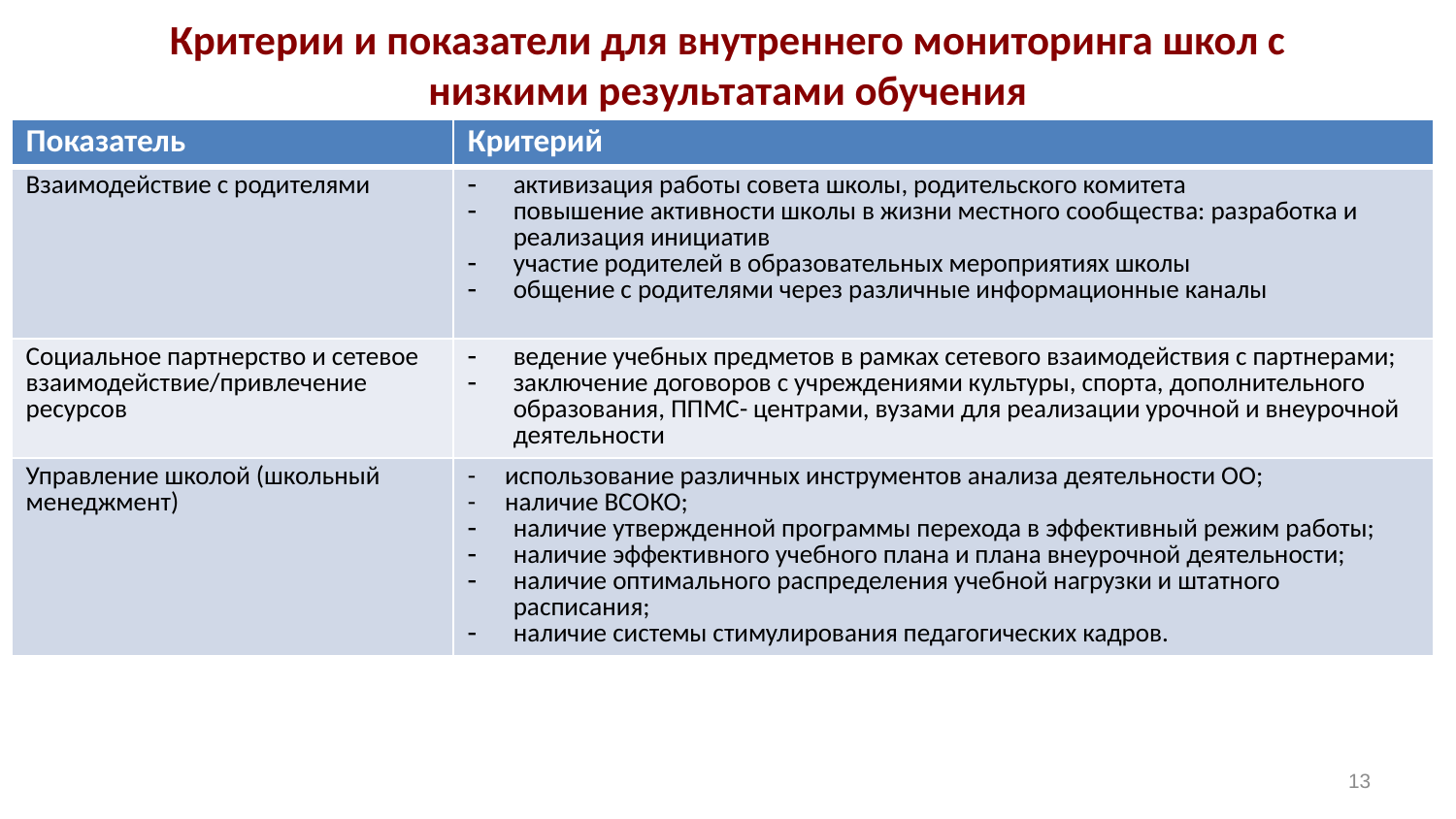

# Критерии и показатели для внутреннего мониторинга школ с низкими результатами обучения
| Показатель | Критерий |
| --- | --- |
| Взаимодействие с родителями | активизация работы совета школы, родительского комитета повышение активности школы в жизни местного сообщества: разработка и реализация инициатив участие родителей в образовательных мероприятиях школы общение с родителями через различные информационные каналы |
| Социальное партнерство и сетевое взаимодействие/привлечение ресурсов | ведение учебных предметов в рамках сетевого взаимодействия с партнерами; заключение договоров с учреждениями культуры, спорта, дополнительного образования, ППМС- центрами, вузами для реализации урочной и внеурочной деятельности |
| Управление школой (школьный менеджмент) | - использование различных инструментов анализа деятельности ОО; - наличие ВСОКО; наличие утвержденной программы перехода в эффективный режим работы; наличие эффективного учебного плана и плана внеурочной деятельности; наличие оптимального распределения учебной нагрузки и штатного расписания; наличие системы стимулирования педагогических кадров. |
13